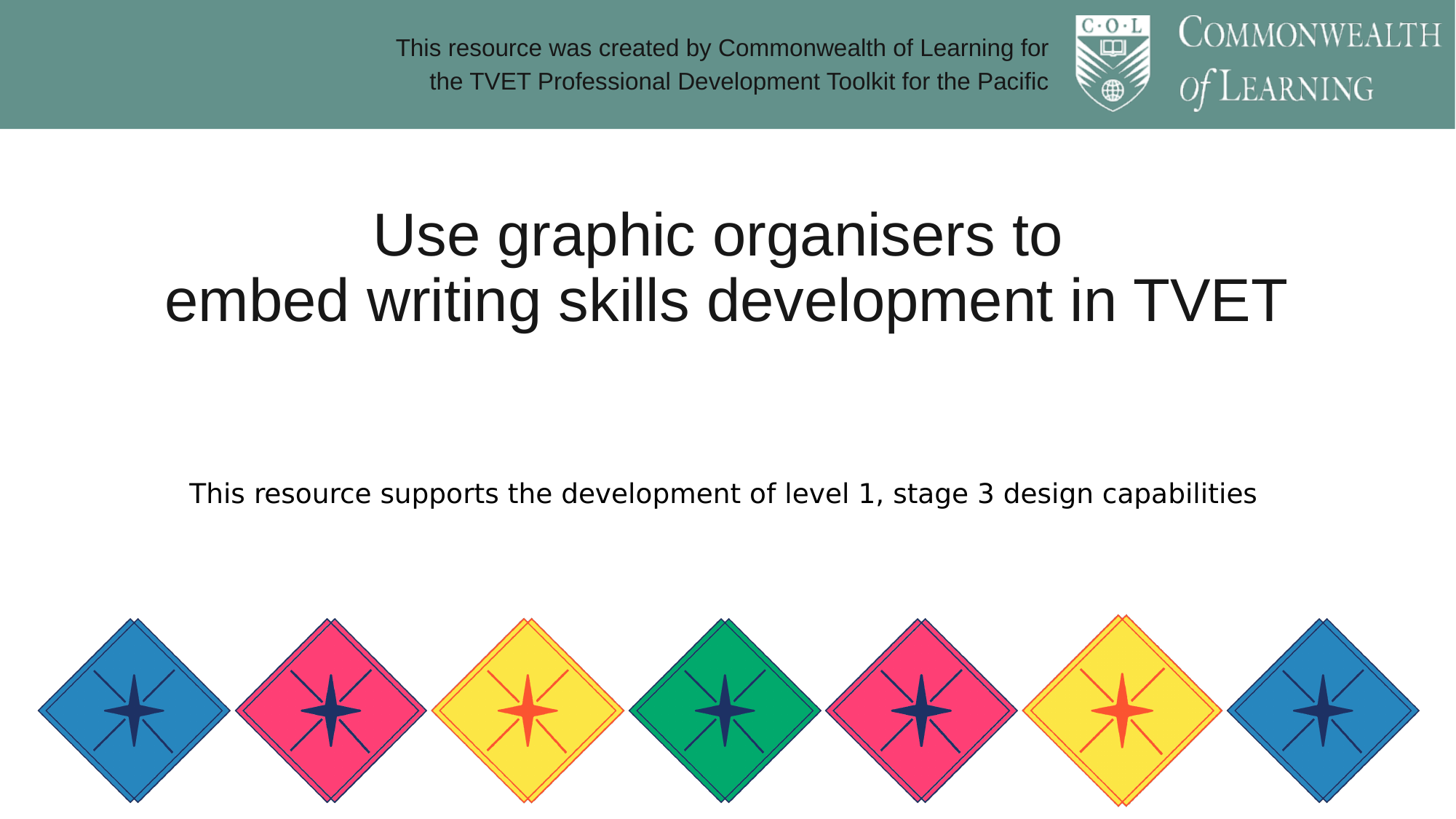

# Use graphic organisers to embed writing skills development in TVET
This resource supports the development of level 1, stage 3 design capabilities